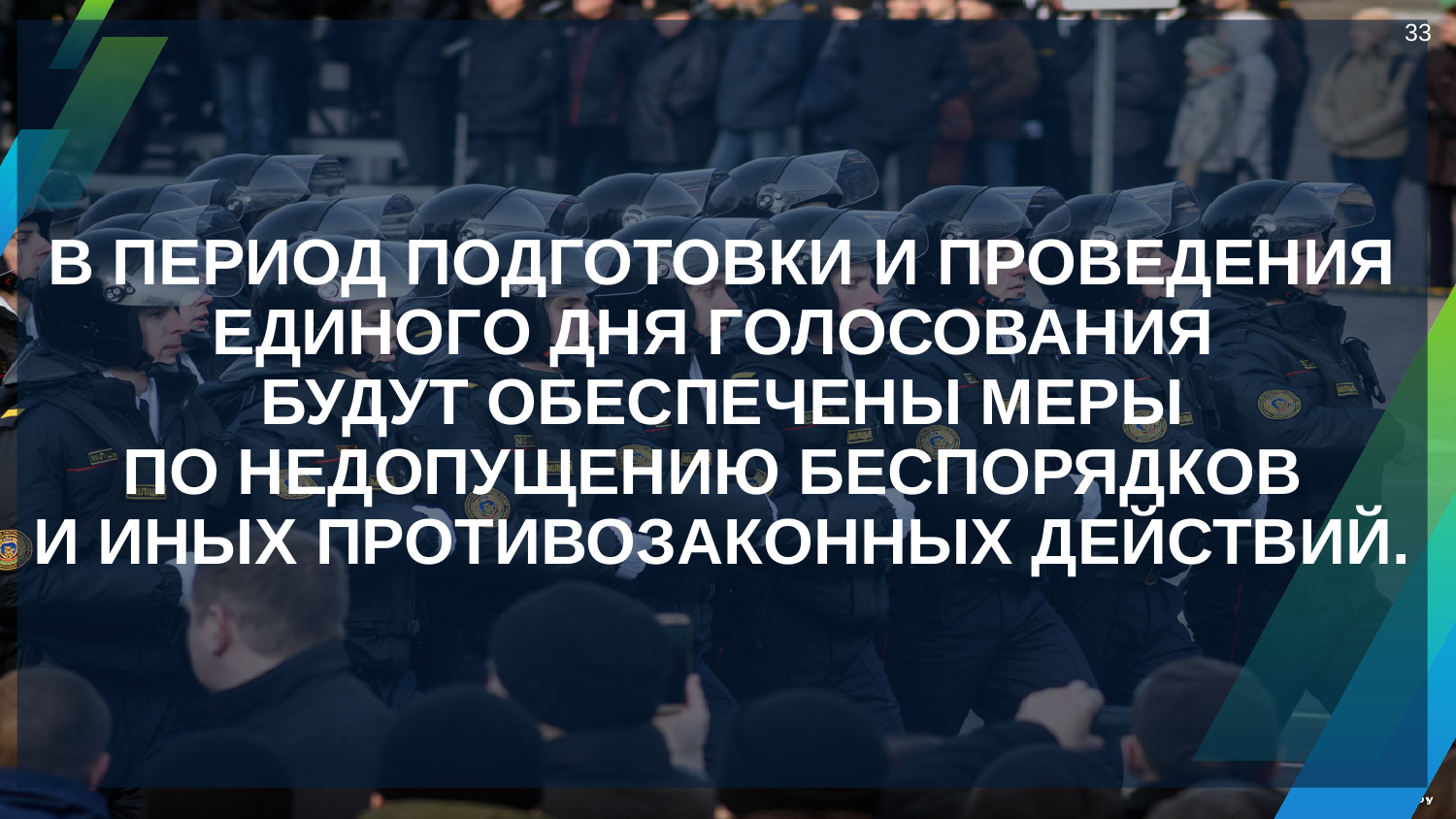

33
В ПЕРИОД ПОДГОТОВКИ И ПРОВЕДЕНИЯ ЕДИНОГО ДНЯ ГОЛОСОВАНИЯ
БУДУТ ОБЕСПЕЧЕНЫ МЕРЫ
ПО НЕДОПУЩЕНИЮ БЕСПОРЯДКОВ
И ИНЫХ ПРОТИВОЗАКОННЫХ ДЕЙСТВИЙ.